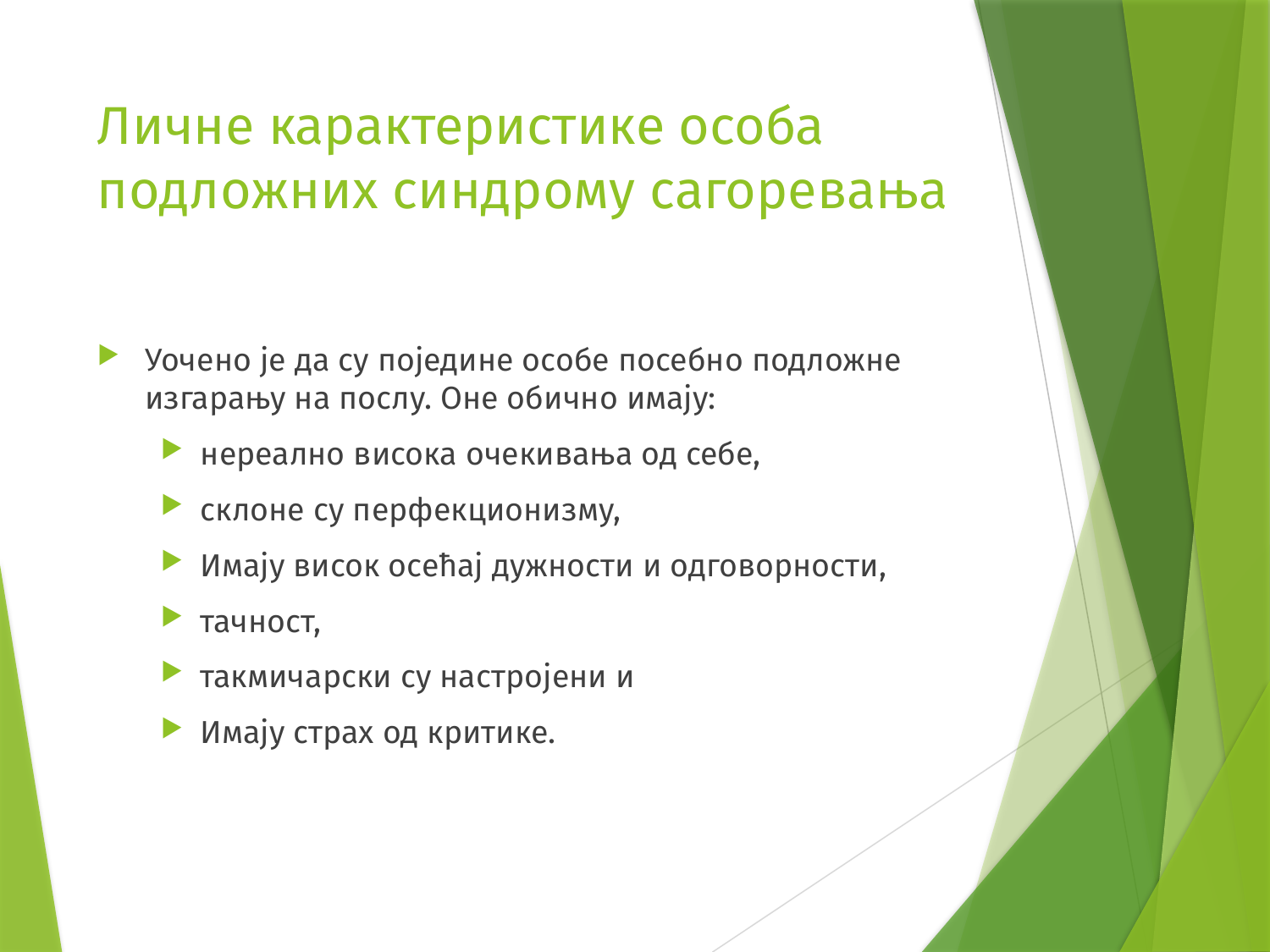

# Личне карактеристике особа подложних синдрому сагоревања
Уочено је да су поједине особе посебно подложне изгарању на послу. Оне обично имају:
нереално висока очекивања од себе,
склоне су перфекционизму,
Имају висок осећај дужности и одговорности,
тачност,
такмичарски су настројени и
Имају страх од критике.